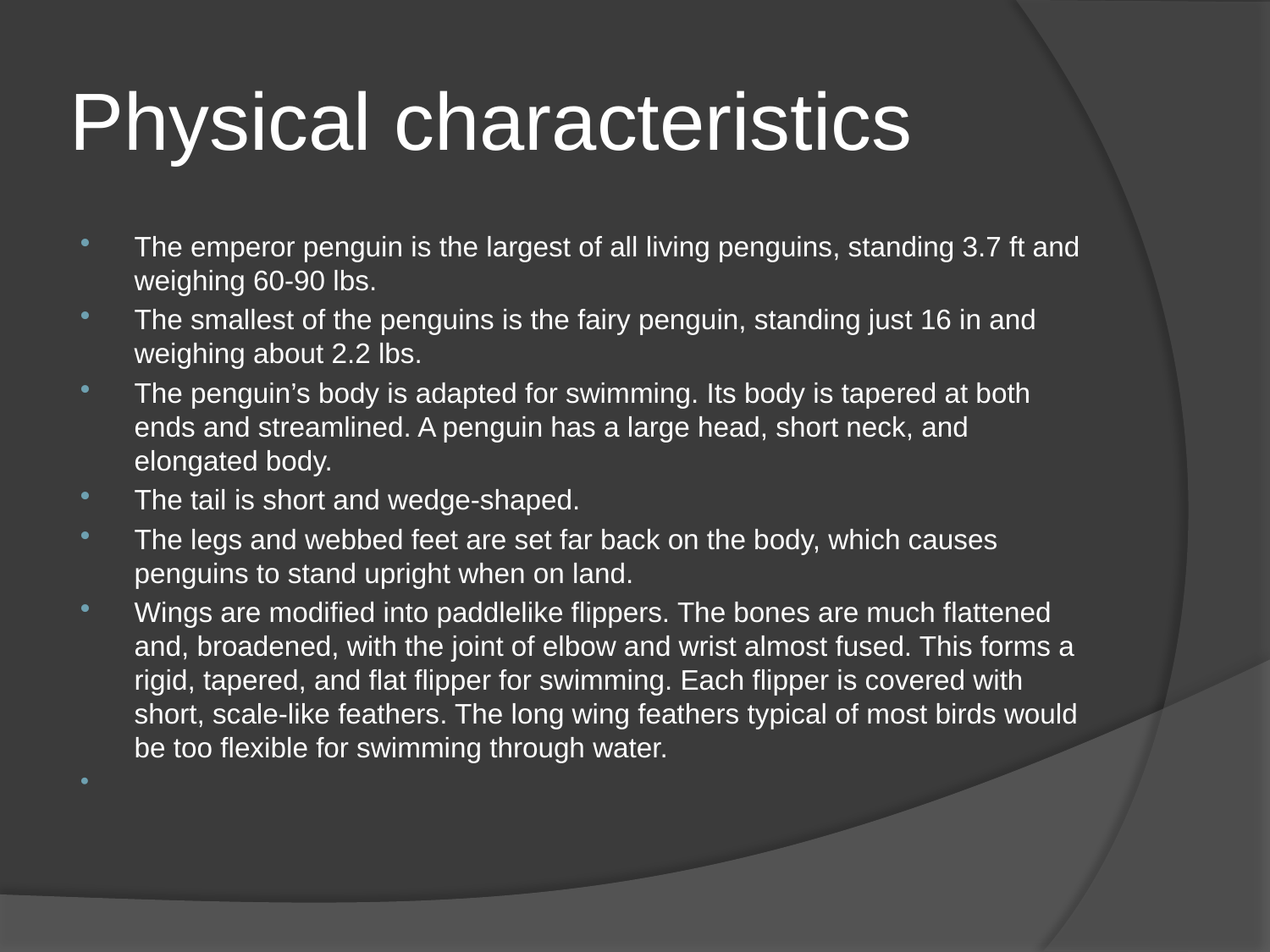

# Physical characteristics
The emperor penguin is the largest of all living penguins, standing 3.7 ft and weighing 60-90 lbs.
The smallest of the penguins is the fairy penguin, standing just 16 in and weighing about 2.2 lbs.
The penguin’s body is adapted for swimming. Its body is tapered at both ends and streamlined. A penguin has a large head, short neck, and elongated body.
The tail is short and wedge-shaped.
The legs and webbed feet are set far back on the body, which causes penguins to stand upright when on land.
Wings are modified into paddlelike flippers. The bones are much flattened and, broadened, with the joint of elbow and wrist almost fused. This forms a rigid, tapered, and flat flipper for swimming. Each flipper is covered with short, scale-like feathers. The long wing feathers typical of most birds would be too flexible for swimming through water.